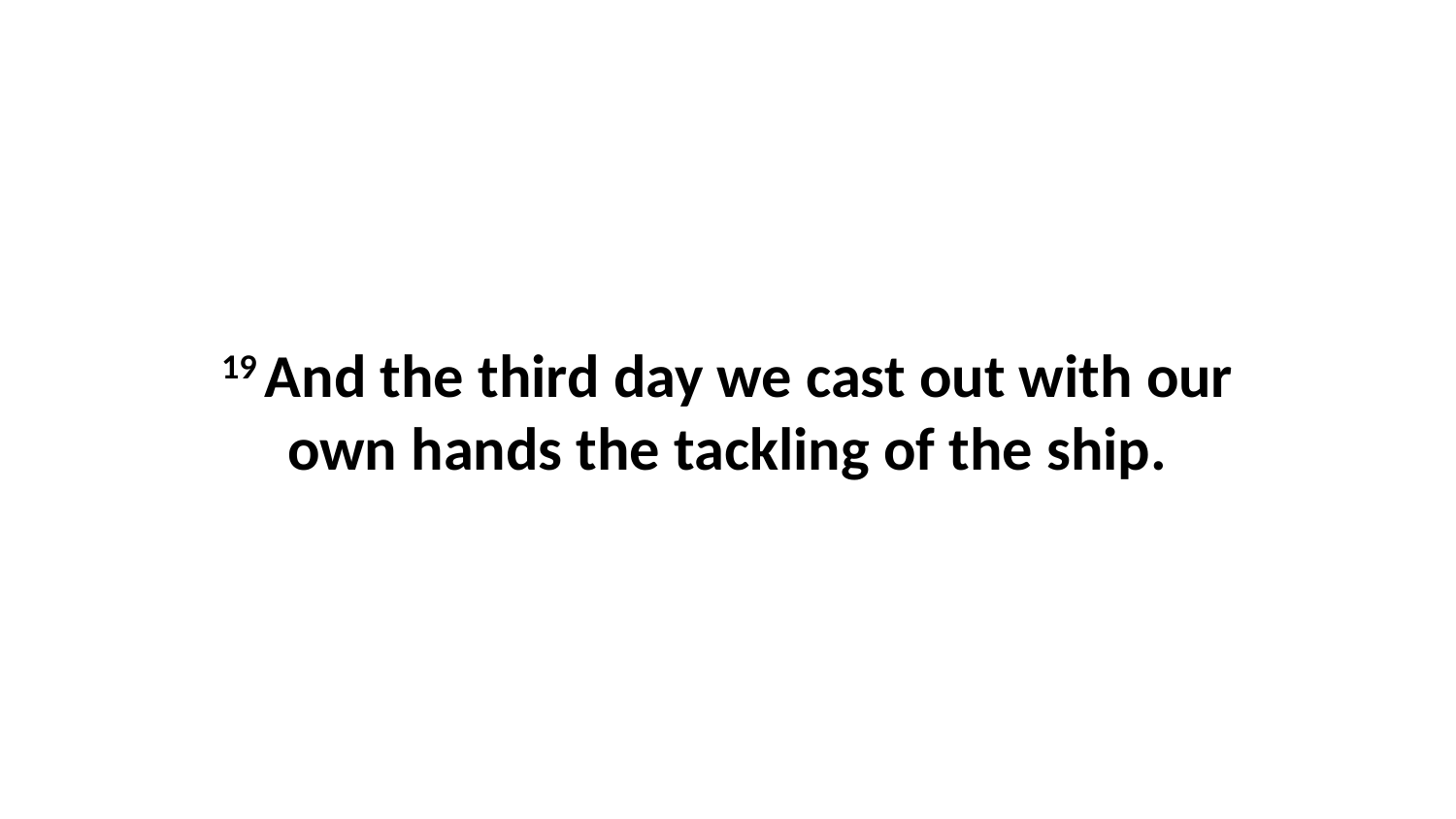

19 And the third day we cast out with our own hands the tackling of the ship.